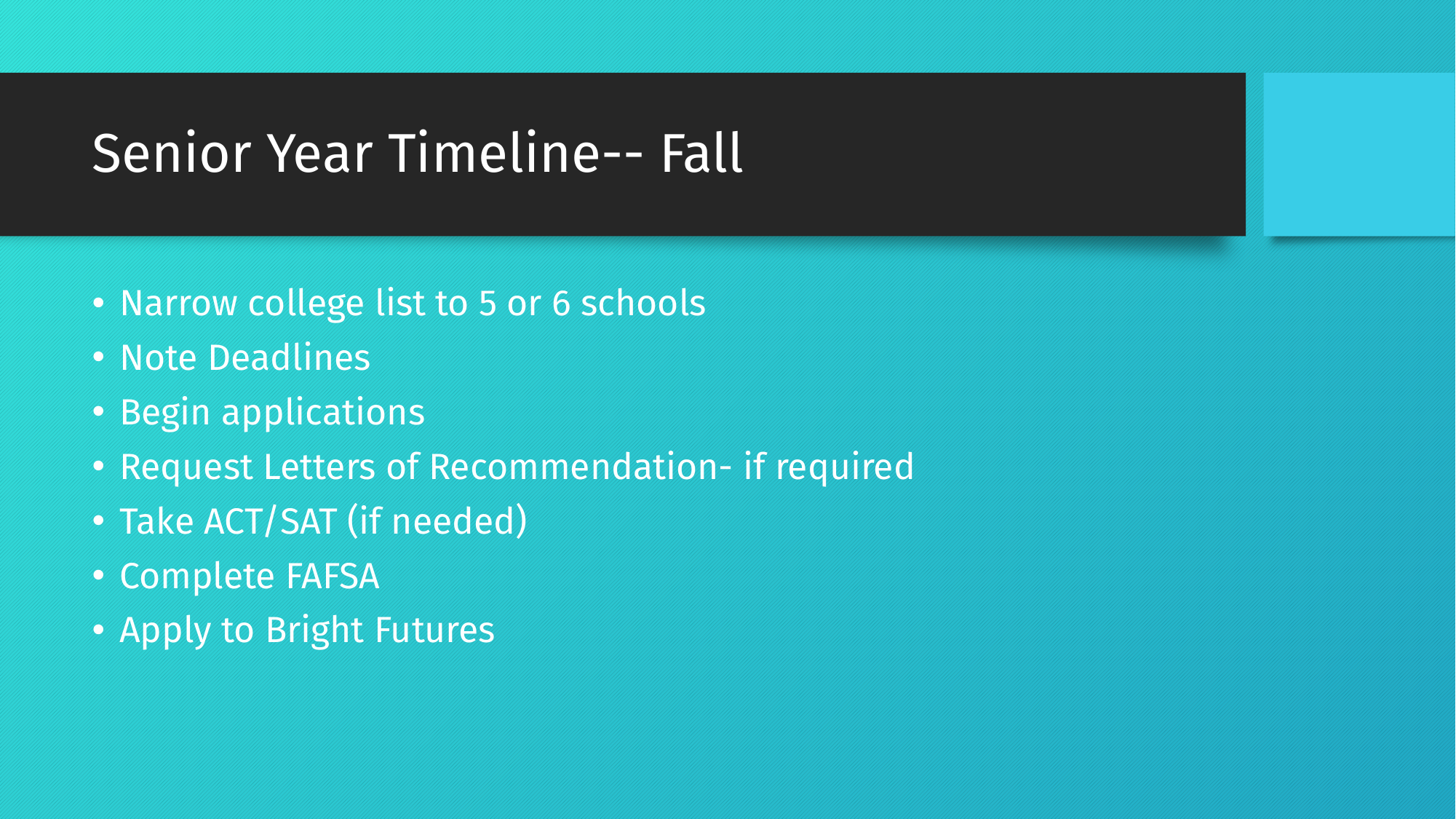

# Senior Year Timeline-- Fall
Narrow college list to 5 or 6 schools
Note Deadlines
Begin applications
Request Letters of Recommendation- if required
Take ACT/SAT (if needed)
Complete FAFSA
Apply to Bright Futures